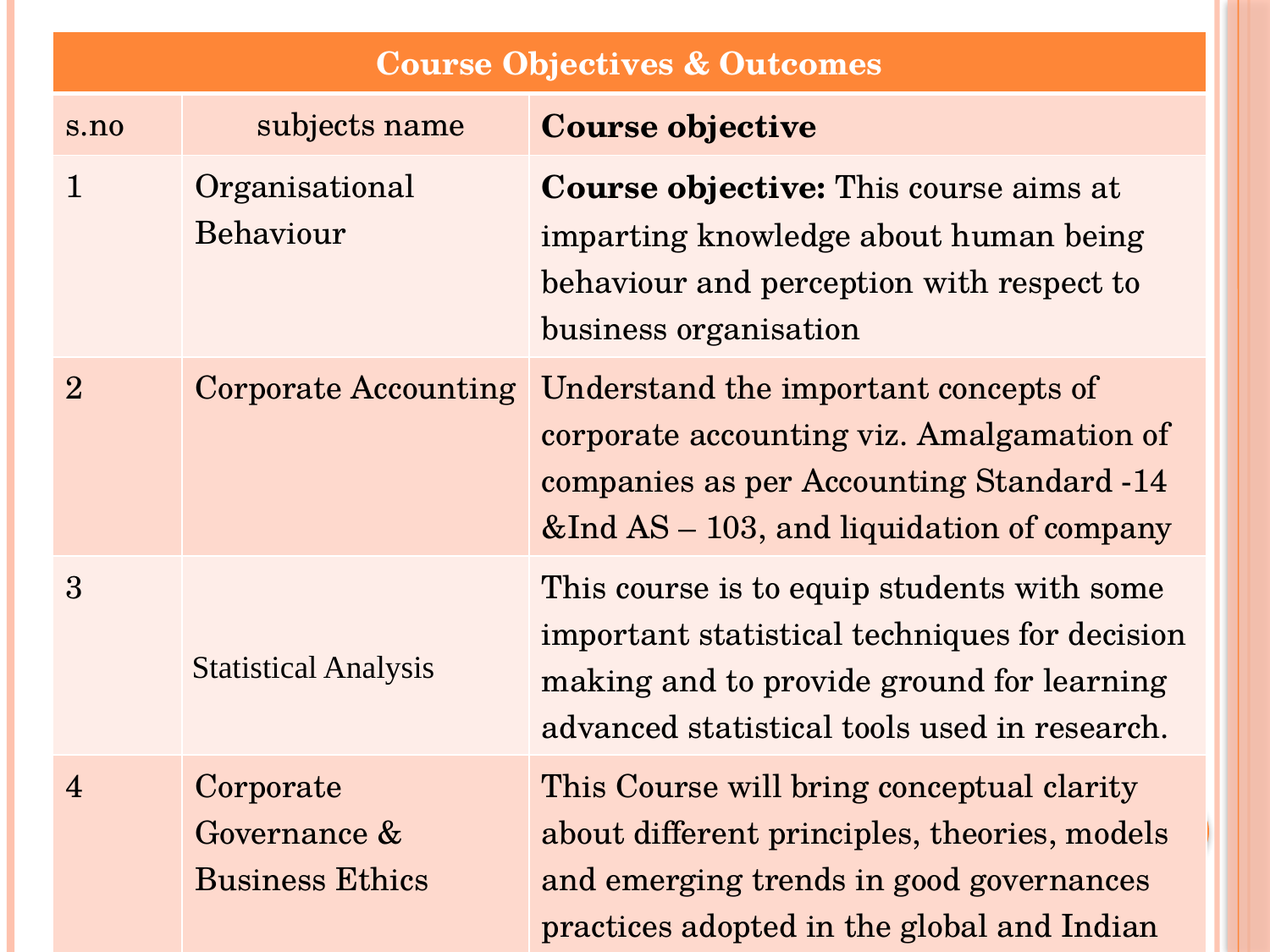

| Course Objectives & Outcomes |  |  |
| --- | --- | --- |
| s.no | subjects name | Course objective |
| 1 | Organisational Behaviour | Course objective: This course aims at imparting knowledge about human being behaviour and perception with respect to business organisation |
| 2 | Corporate Accounting | Understand the important concepts of corporate accounting viz. Amalgamation of companies as per Accounting Standard -14 &Ind AS – 103, and liquidation of company |
| 3 | Statistical Analysis | This course is to equip students with some important statistical techniques for decision making and to provide ground for learning advanced statistical tools used in research. |
| 4 | Corporate Governance & Business Ethics | This Course will bring conceptual clarity about different principles, theories, models and emerging trends in good governances practices adopted in the global and Indian context. |